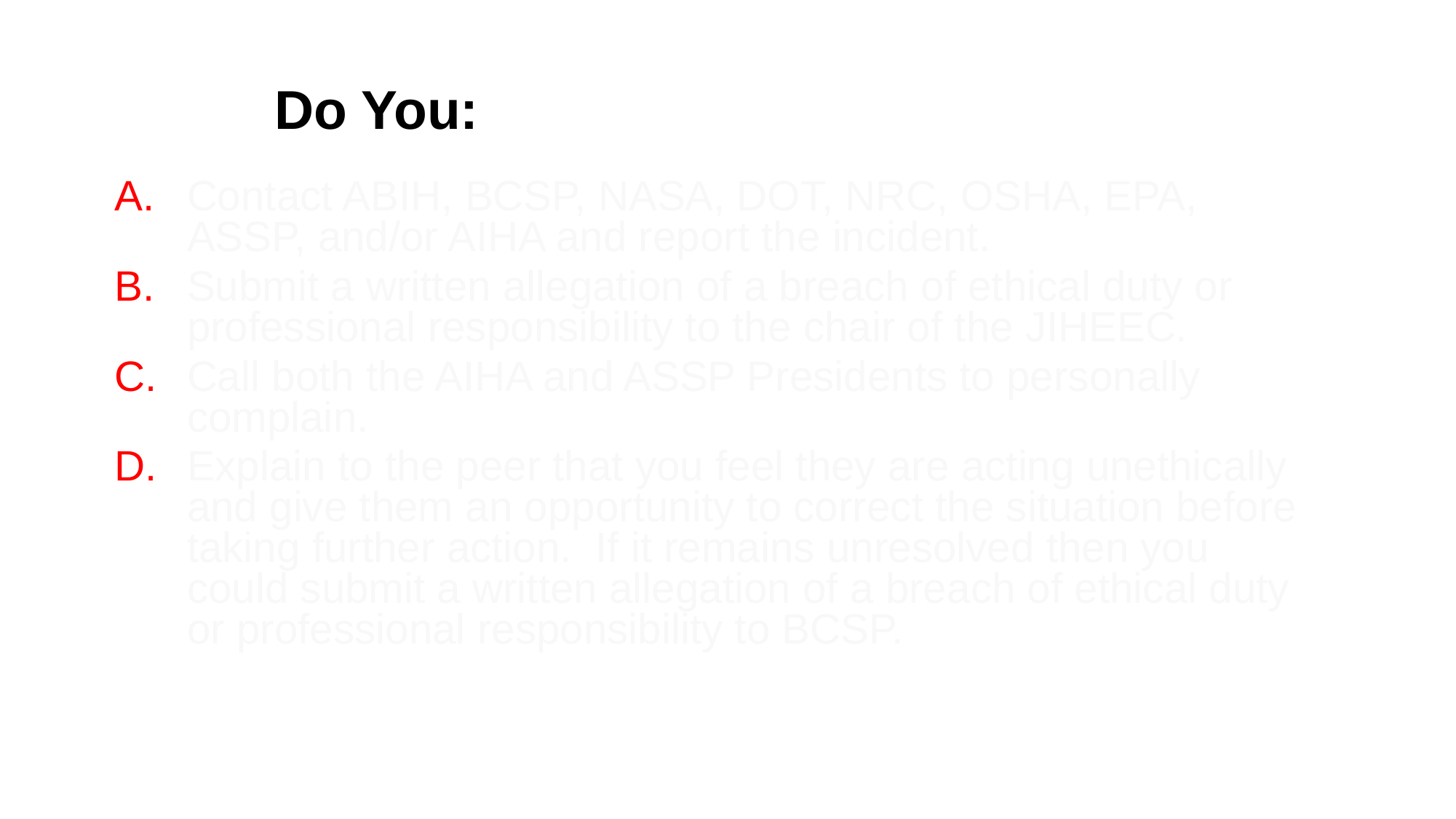

# Do You:
Contact ABIH, BCSP, NASA, DOT, NRC, OSHA, EPA, ASSP, and/or AIHA and report the incident.
Submit a written allegation of a breach of ethical duty or professional responsibility to the chair of the JIHEEC.
Call both the AIHA and ASSP Presidents to personally complain.
Explain to the peer that you feel they are acting unethically and give them an opportunity to correct the situation before taking further action.  If it remains unresolved then you could submit a written allegation of a breach of ethical duty or professional responsibility to BCSP.